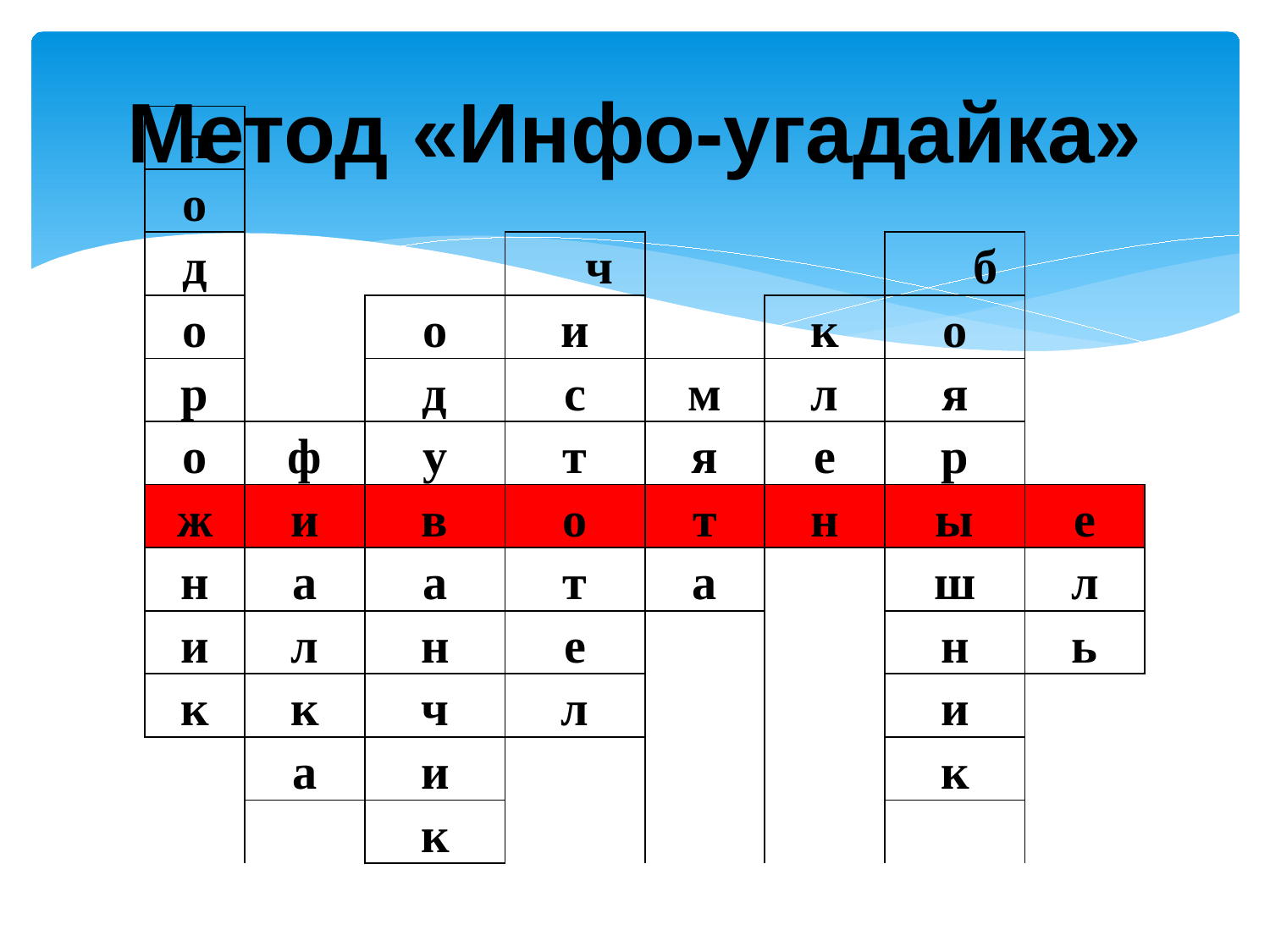

# Метод «Инфо-угадайка»
| п |  |  |  |  |  |  |  |
| --- | --- | --- | --- | --- | --- | --- | --- |
| о |  |  |  |  |  |  |  |
| д |  |  | ч |  |  | б |  |
| о |  | о | и |  | к | о |  |
| р |  | д | с | м | л | я |  |
| о | ф | у | т | я | е | р |  |
| ж | и | в | о | т | н | ы | е |
| н | а | а | т | а |  | ш | л |
| и | л | н | е |  |  | н | ь |
| к | к | ч | л |  |  | и |  |
|  | а | и |  |  |  | к |  |
|  |  | к |  |  |  |  |  |